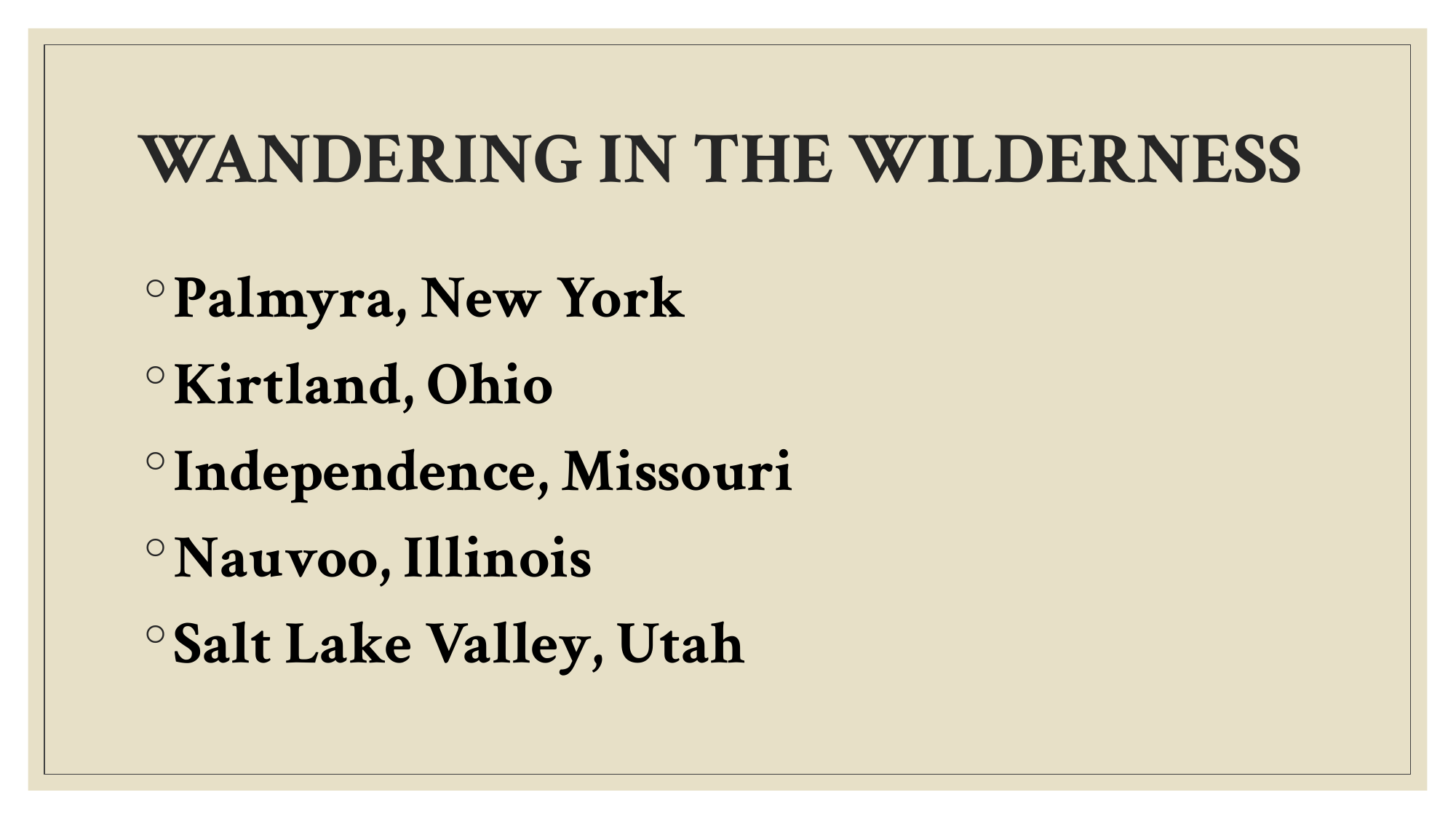

# WANDERING IN THE WILDERNESS
Palmyra, New York
Kirtland, Ohio
Independence, Missouri
Nauvoo, Illinois
Salt Lake Valley, Utah